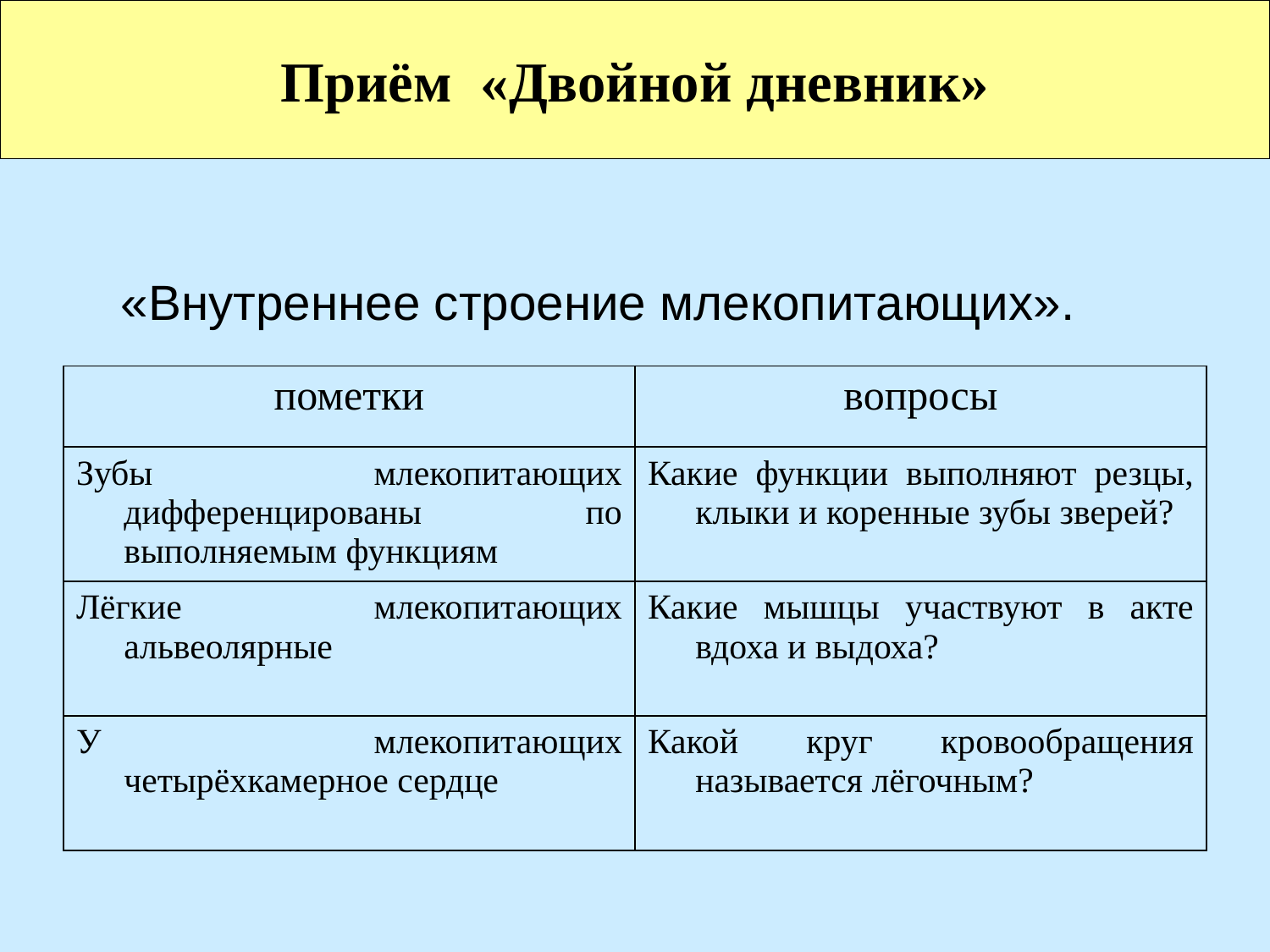

# Приём  «Двойной дневник»
«Внутреннее строение млекопитающих».
| пометки | вопросы |
| --- | --- |
| Зубы млекопитающих дифференцированы по выполняемым функциям | Какие функции выполняют резцы, клыки и коренные зубы зверей? |
| Лёгкие млекопитающих альвеолярные | Какие мышцы участвуют в акте вдоха и выдоха? |
| У млекопитающих четырёхкамерное сердце | Какой круг кровообращения называется лёгочным? |